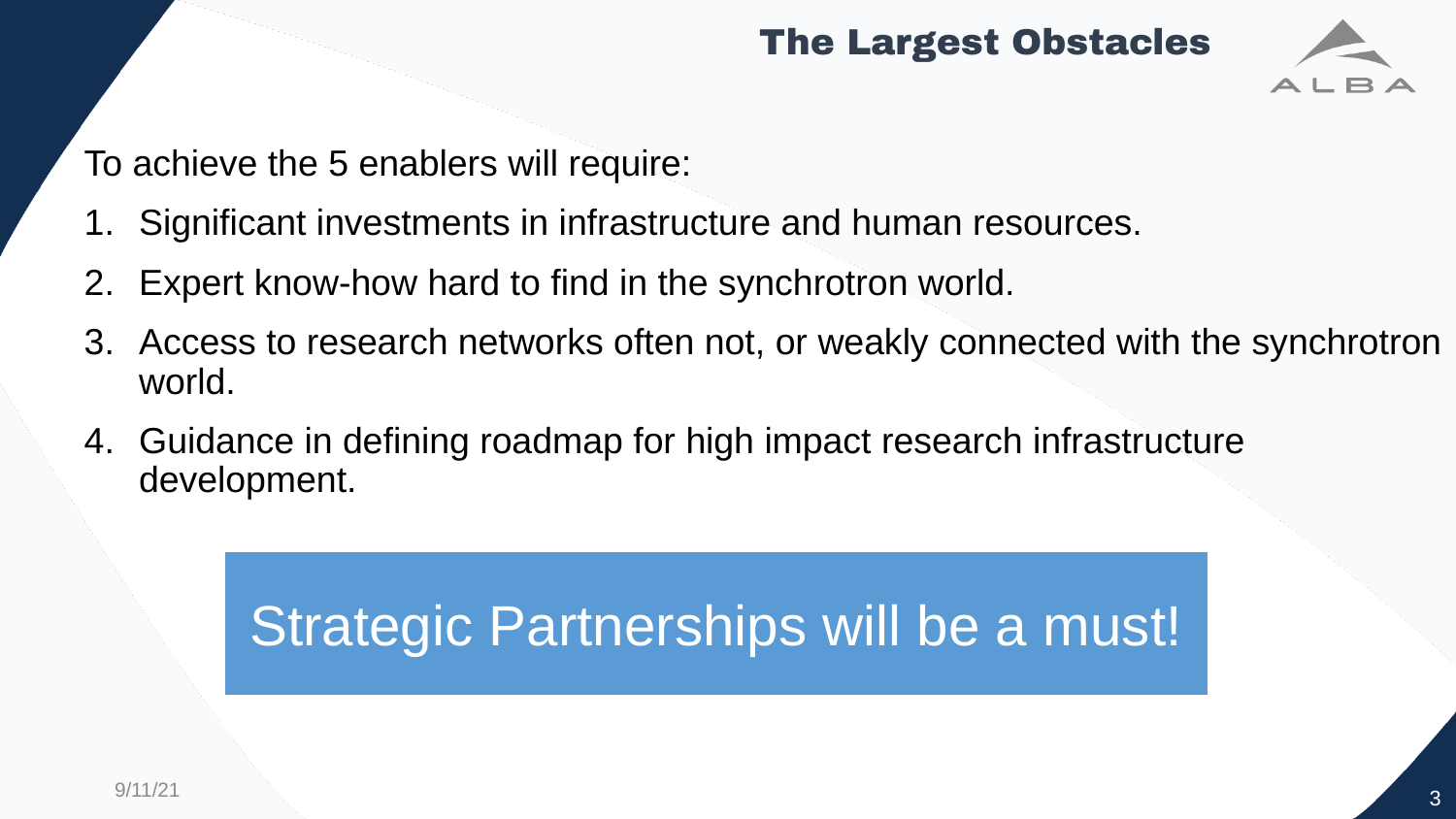

# The Largest Obstacles
To achieve the 5 enablers will require:
Significant investments in infrastructure and human resources.
Expert know-how hard to find in the synchrotron world.
Access to research networks often not, or weakly connected with the synchrotron world.
Guidance in defining roadmap for high impact research infrastructure development.

Strategic Partnerships will be a must!
9/11/21
3